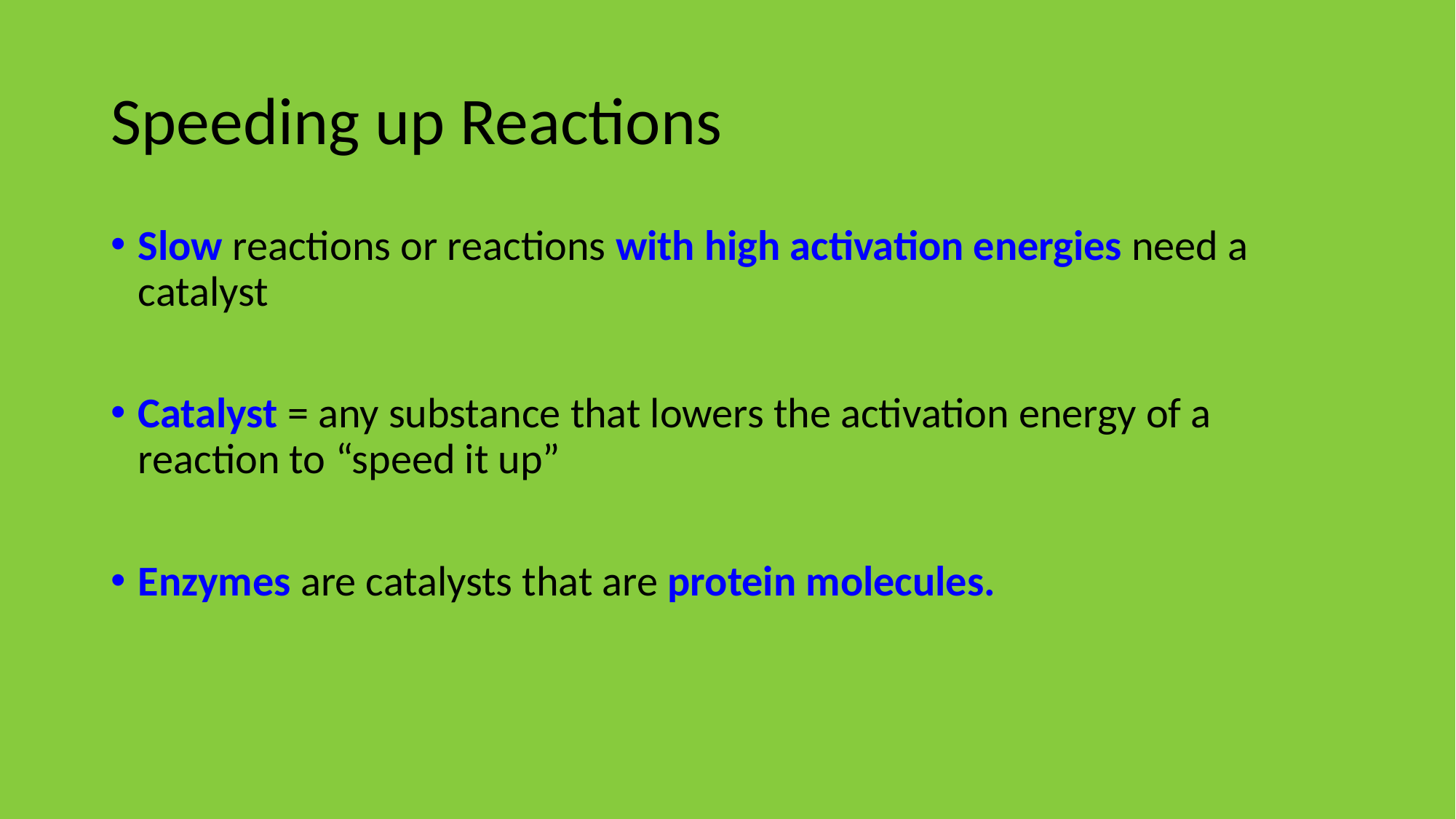

# Speeding up Reactions
Slow reactions or reactions with high activation energies need a catalyst

Catalyst = any substance that lowers the activation energy of a reaction to “speed it up”

Enzymes are catalysts that are protein molecules.